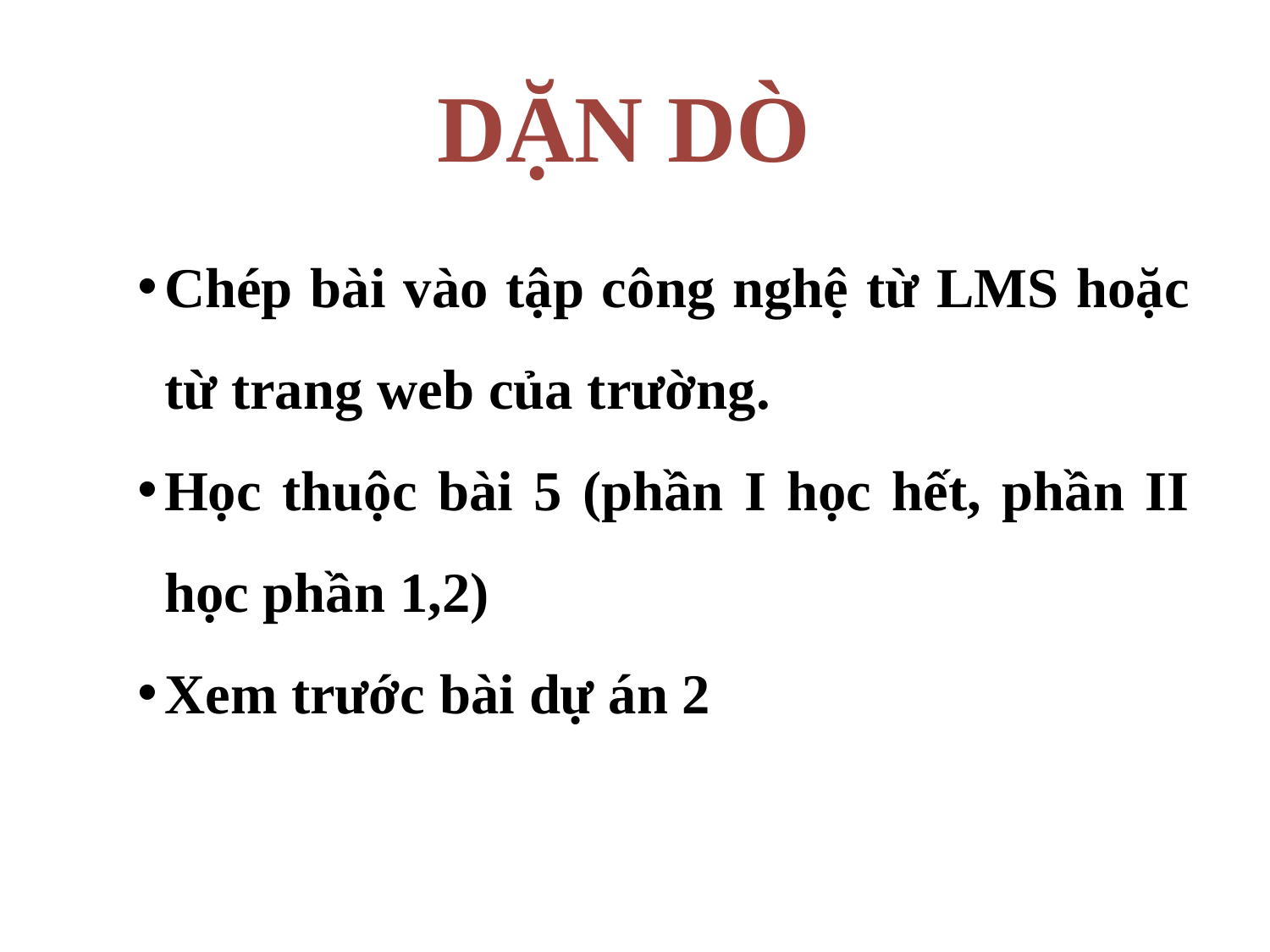

dẶn dò
Chép bài vào tập công nghệ từ LMS hoặc từ trang web của trường.
Học thuộc bài 5 (phần I học hết, phần II học phần 1,2)
Xem trước bài dự án 2